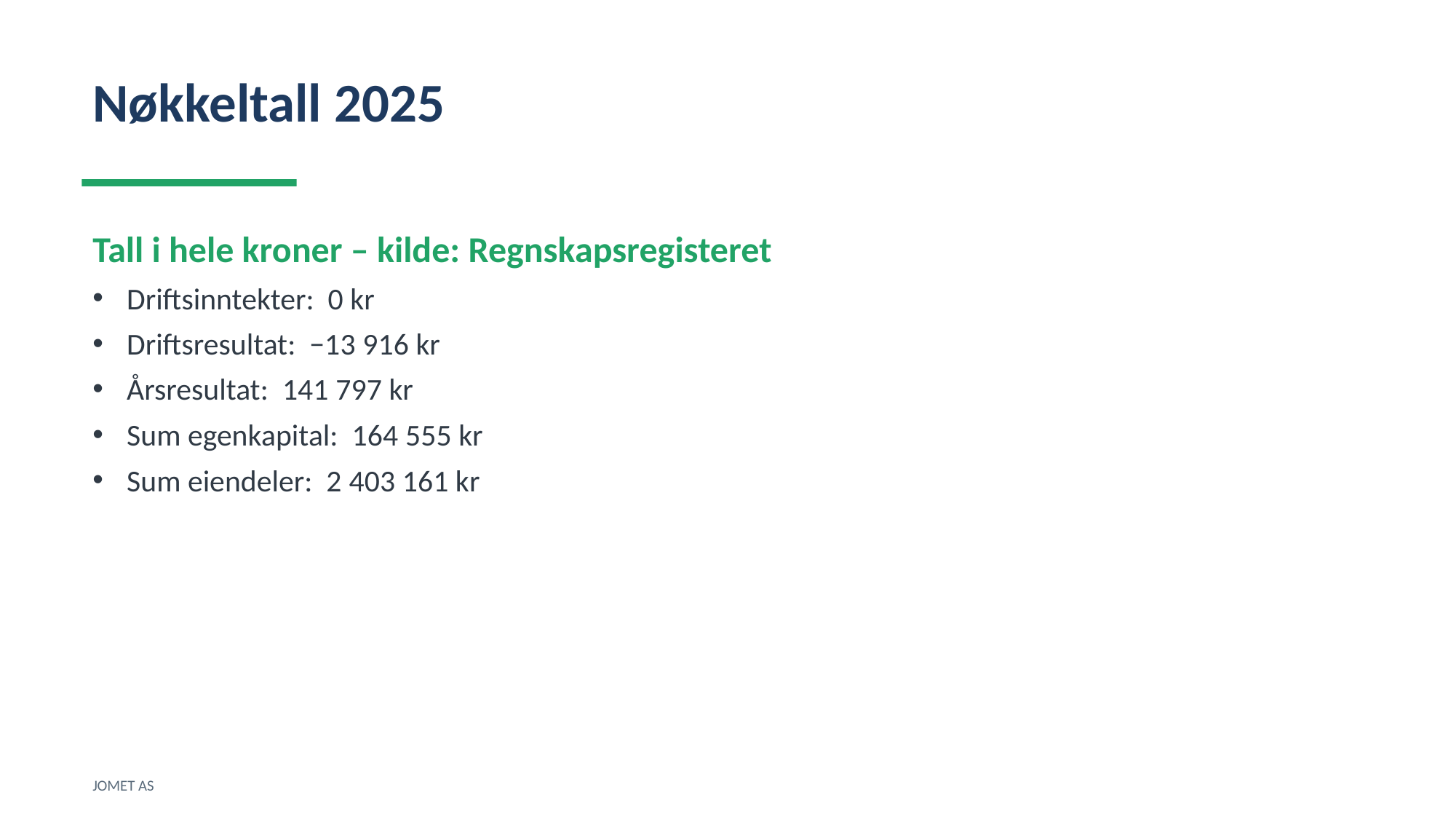

Nøkkeltall 2025

Tall i hele kroner – kilde: Regnskapsregisteret
Driftsinntekter:  0 kr
Driftsresultat:  −13 916 kr
Årsresultat:  141 797 kr
Sum egenkapital:  164 555 kr
Sum eiendeler:  2 403 161 kr
JOMET AS